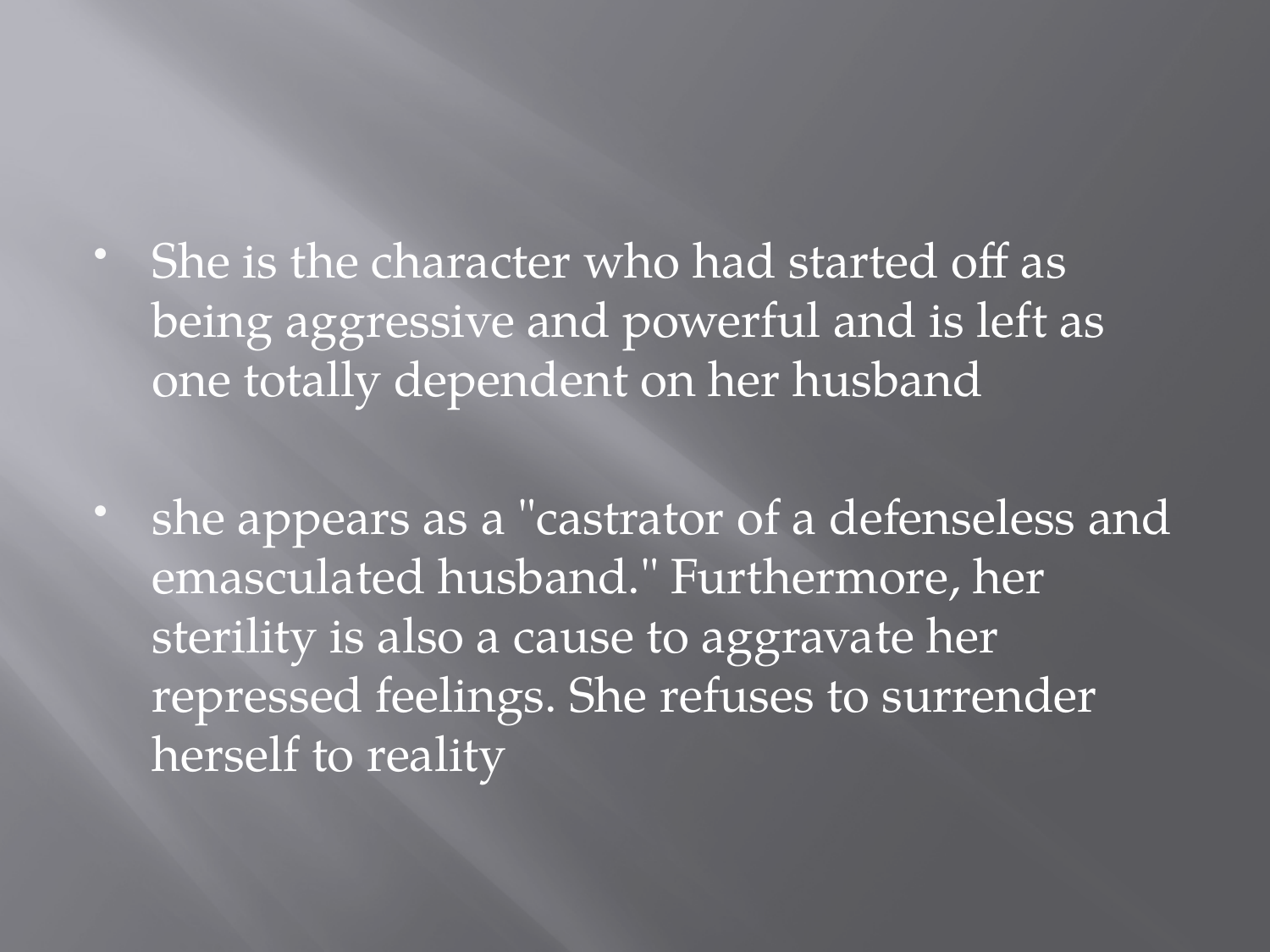

#
She is the character who had started off as being aggressive and powerful and is left as one totally dependent on her husband

she appears as a "castrator of a defenseless and emasculated husband." Furthermore, her sterility is also a cause to aggravate her repressed feelings. She refuses to surrender herself to reality